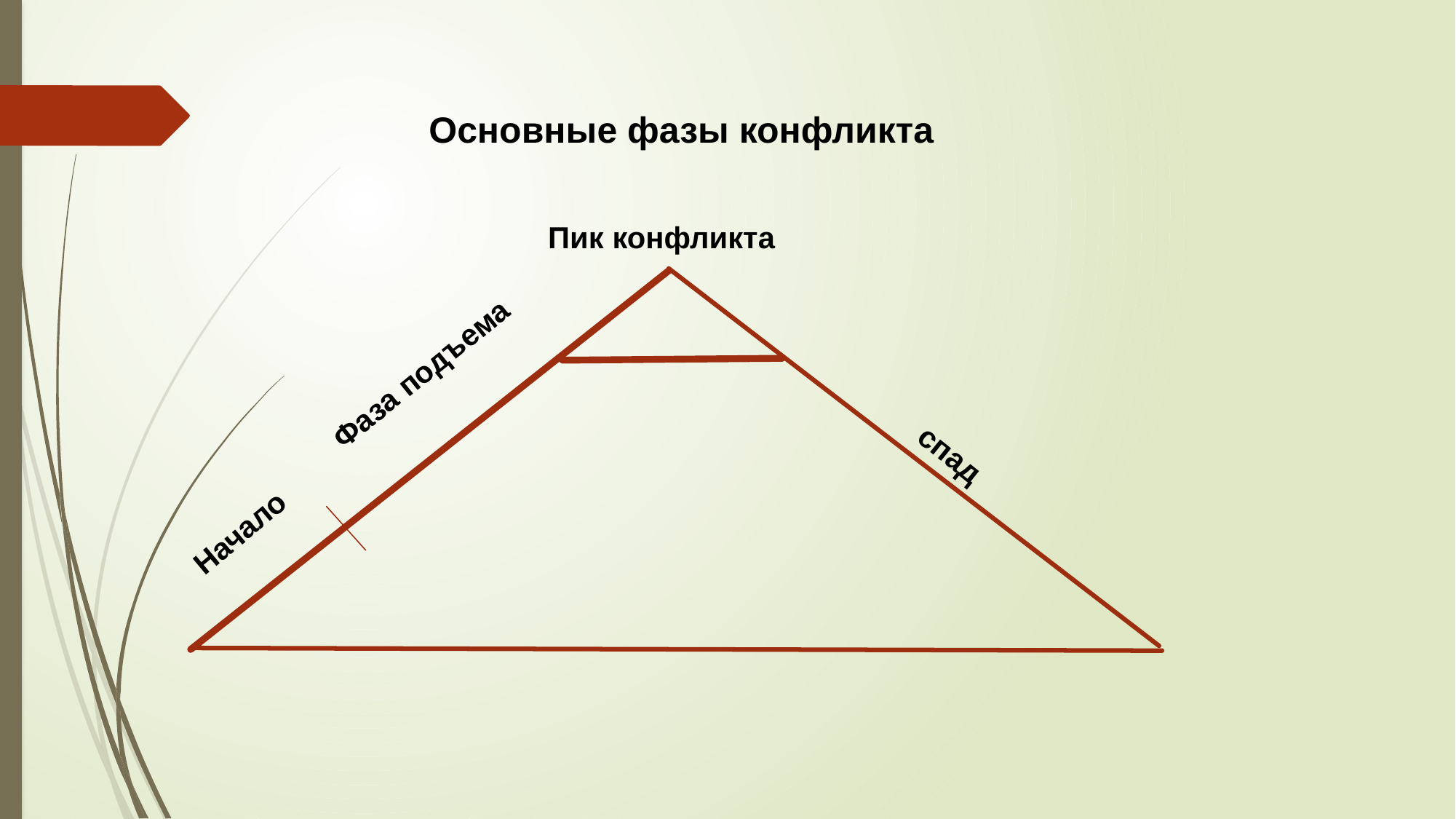

Основные фазы конфликта
Пик конфликта
Фаза подъема
спад
Начало